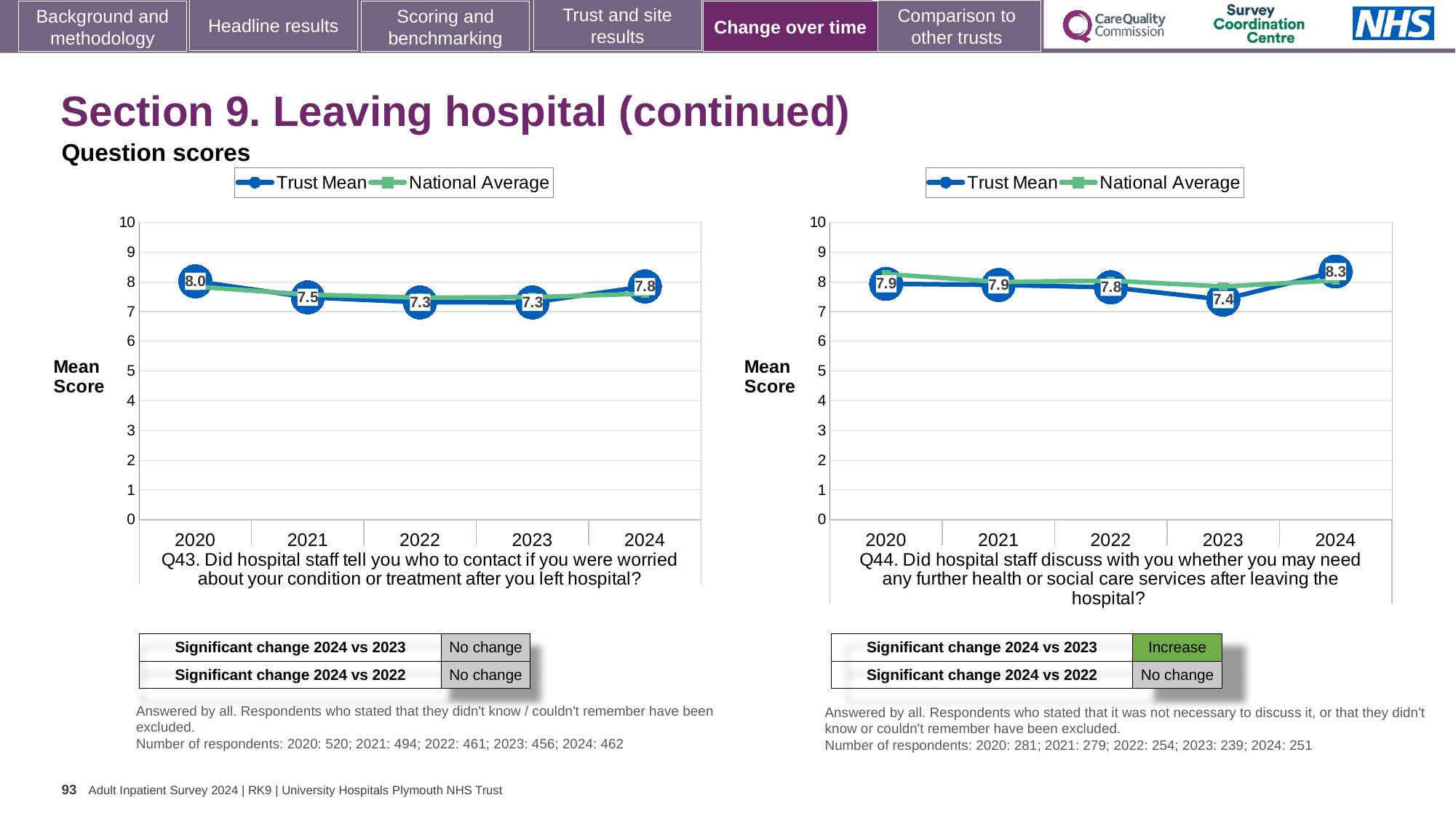

# Section 9. Leaving hospital (continued)
Question scores

### Chart

| Category | Trust Mean | National Average |
|---|---|---|
| 2020 | 8.020839720139705 | 7.842857855755162 |
| 2021 | 7.481451469166599 | 7.571455179806431 |
| 2022 | 7.310507751413692 | 7.468903342799158 |
| 2023 | 7.310267413114935 | 7.486812202116242 |
| 2024 | 7.847175621604506 | 7.603315693906589 |

### Chart

| Category | Trust Mean | National Average |
|---|---|---|
| 2020 | 7.934046460849543 | 8.265810726494152 |
| 2021 | 7.896971024392674 | 7.99907368534647 |
| 2022 | 7.817316727396607 | 8.040056053595018 |
| 2023 | 7.405877217892783 | 7.845326529544409 |
| 2024 | 8.347924990243634 | 8.050597128360762 |
| Significant change 2024 vs 2023 | No change |
| --- | --- |
| Significant change 2024 vs 2022 | No change |
| Significant change 2024 vs 2023 | Increase |
| --- | --- |
| Significant change 2024 vs 2022 | No change |
Answered by all. Respondents who stated that they didn't know / couldn't remember have been excluded.
Number of respondents: 2020: 520; 2021: 494; 2022: 461; 2023: 456; 2024: 462

Answered by all. Respondents who stated that it was not necessary to discuss it, or that they didn't know or couldn't remember have been excluded.
Number of respondents: 2020: 281; 2021: 279; 2022: 254; 2023: 239; 2024: 251
93